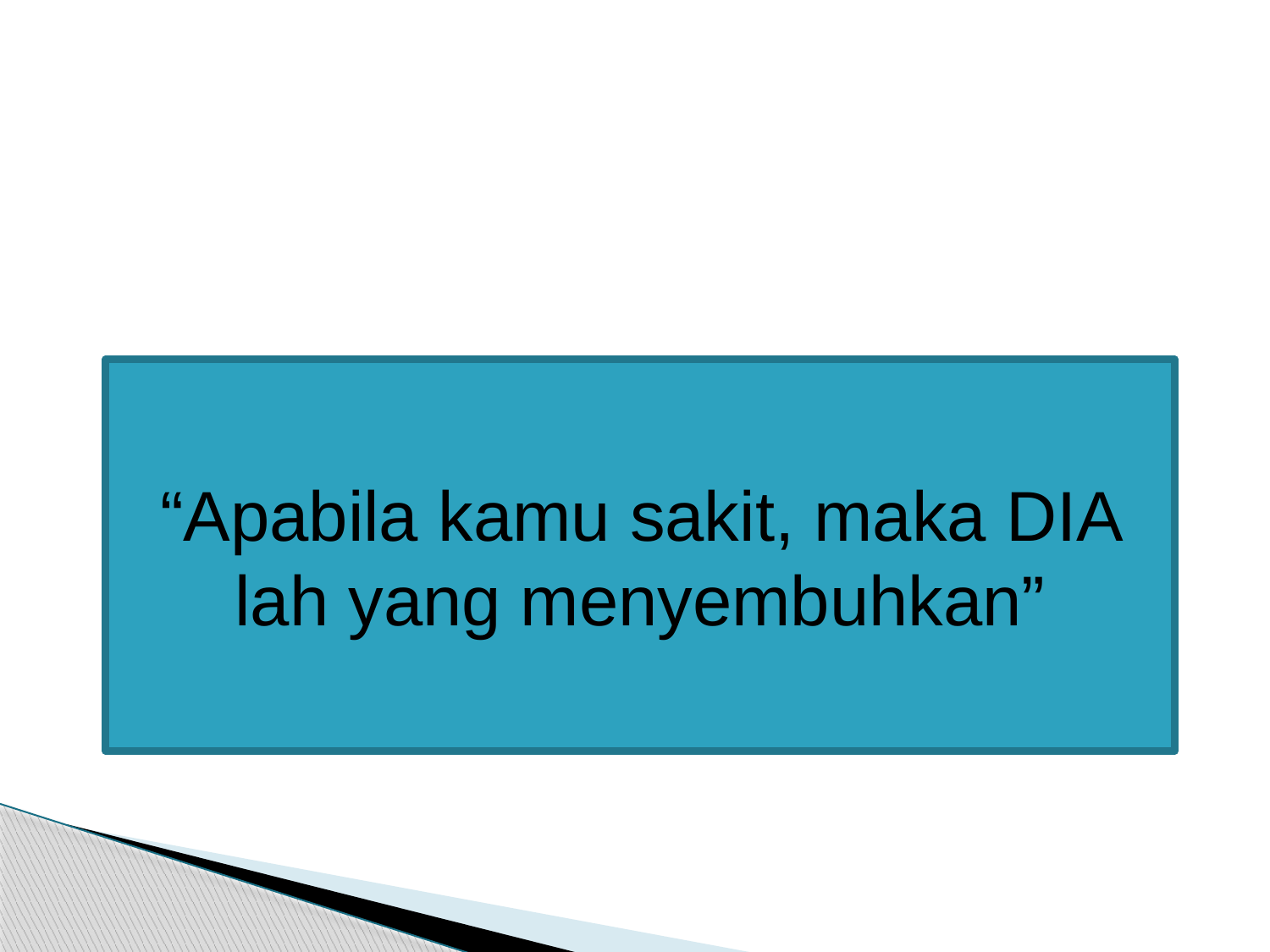

#

Apabila kamu sakit, maka Dialah yang menyembuhkan
“Apabila kamu sakit, maka DIA lah yang menyembuhkan”